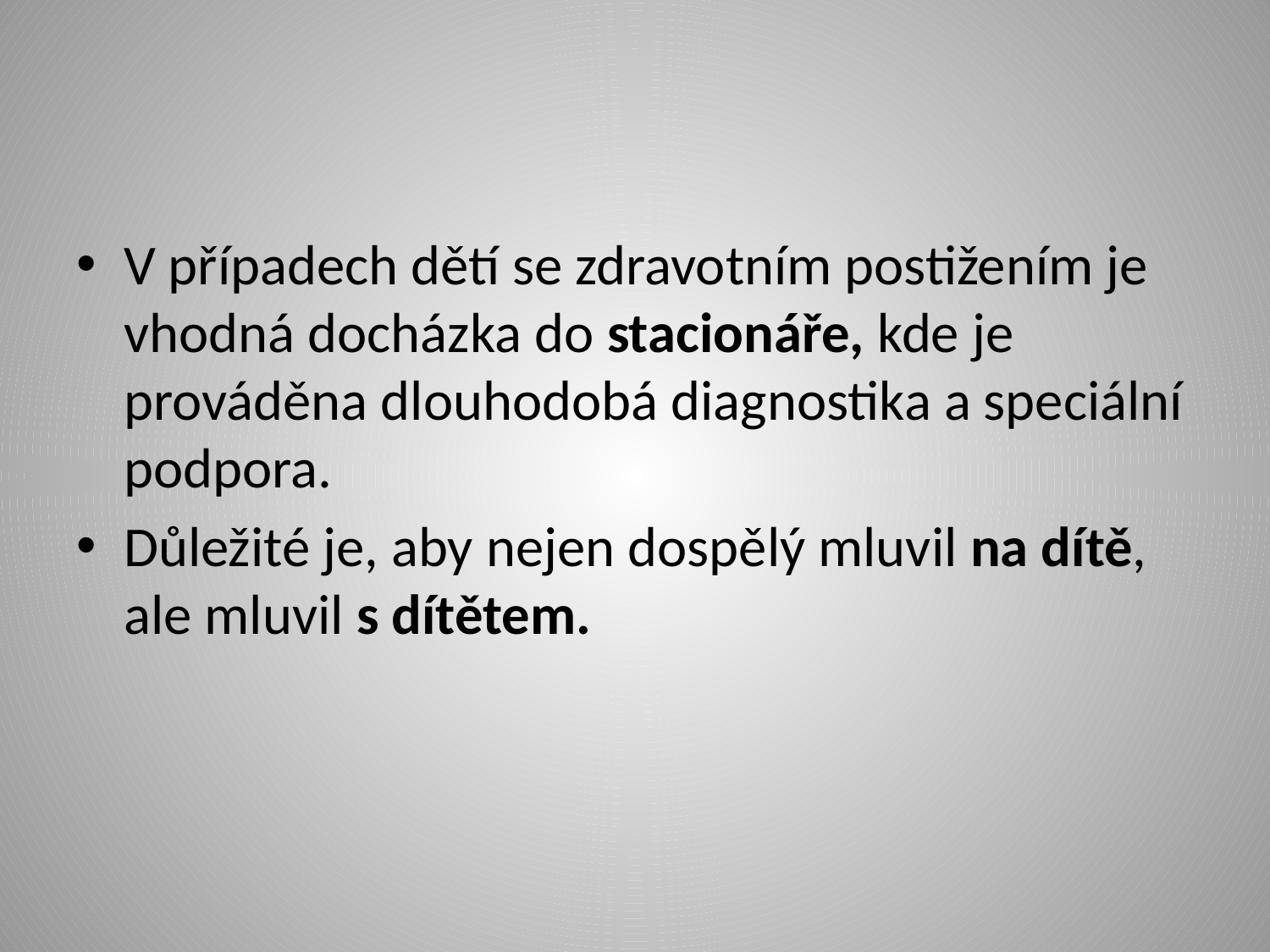

V případech dětí se zdravotním postižením je vhodná docházka do stacionáře, kde je prováděna dlouhodobá diagnostika a speciální podpora.
Důležité je, aby nejen dospělý mluvil na dítě, ale mluvil s dítětem.